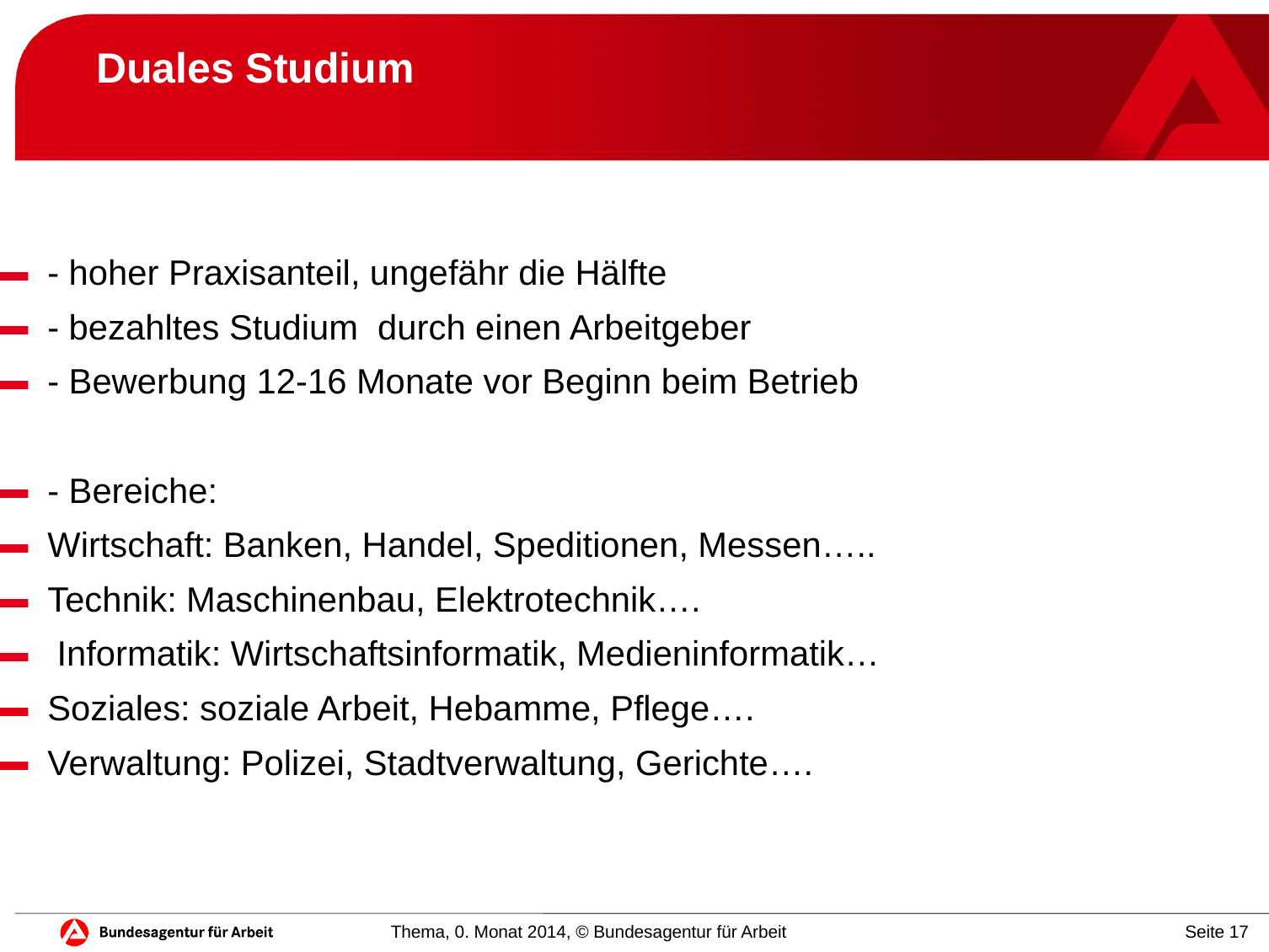

# Duales Studium

- hoher Praxisanteil, ungefähr die Hälfte
- bezahltes Studium  durch einen Arbeitgeber
- Bewerbung 12-16 Monate vor Beginn beim Betrieb

- Bereiche:
Wirtschaft: Banken, Handel, Speditionen, Messen…..
Technik: Maschinenbau, Elektrotechnik….
 Informatik: Wirtschaftsinformatik, Medieninformatik…
Soziales: soziale Arbeit, Hebamme, Pflege….
Verwaltung: Polizei, Stadtverwaltung, Gerichte….

Thema, 0. Monat 2014, © Bundesagentur für Arbeit